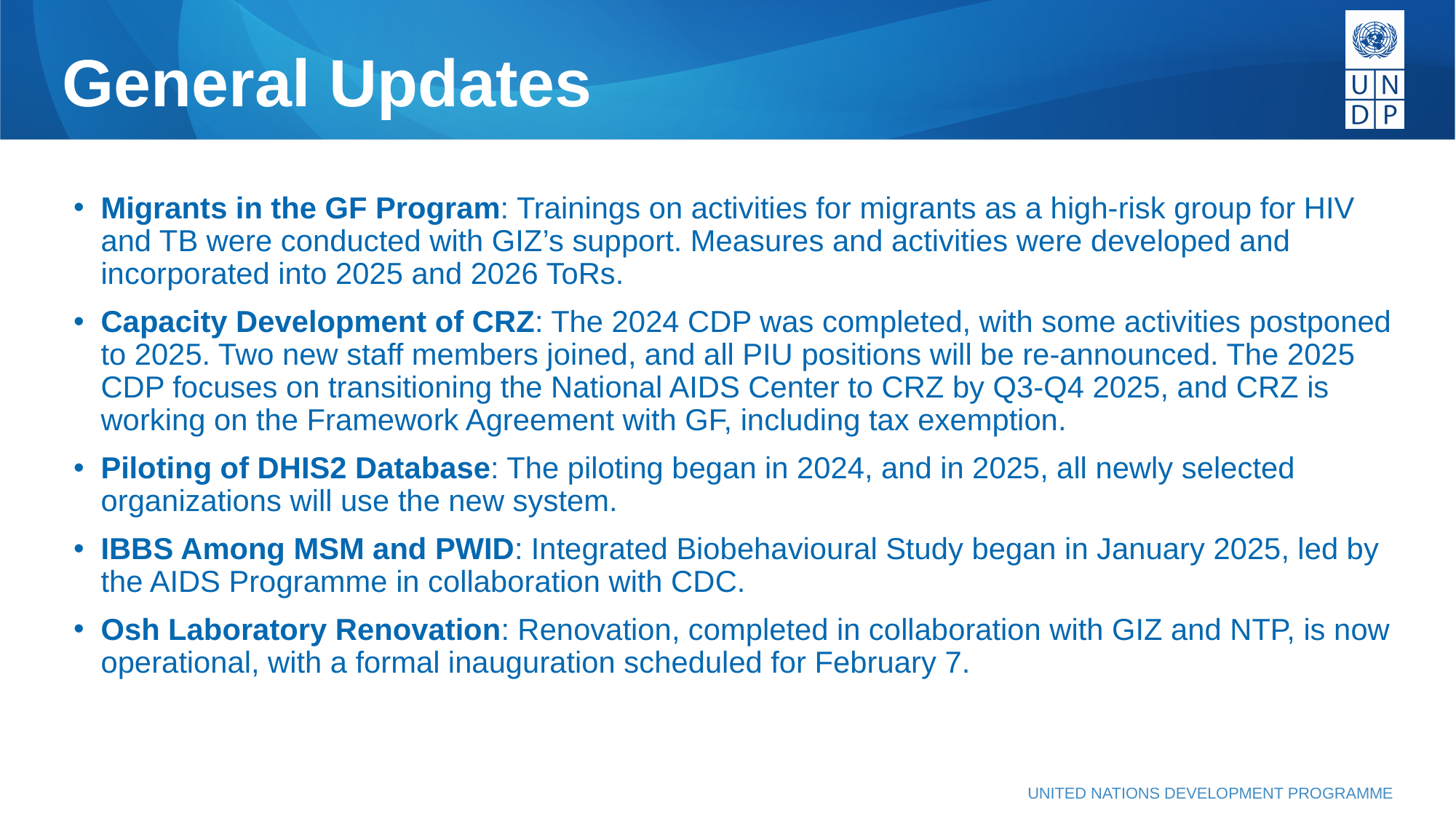

# General Updates
Migrants in the GF Program: Trainings on activities for migrants as a high-risk group for HIV and TB were conducted with GIZ’s support. Measures and activities were developed and incorporated into 2025 and 2026 ToRs.
Capacity Development of CRZ: The 2024 CDP was completed, with some activities postponed to 2025. Two new staff members joined, and all PIU positions will be re-announced. The 2025 CDP focuses on transitioning the National AIDS Center to CRZ by Q3-Q4 2025, and CRZ is working on the Framework Agreement with GF, including tax exemption.
Piloting of DHIS2 Database: The piloting began in 2024, and in 2025, all newly selected organizations will use the new system.
IBBS Among MSM and PWID: Integrated Biobehavioural Study began in January 2025, led by the AIDS Programme in collaboration with CDC.
Osh Laboratory Renovation: Renovation, completed in collaboration with GIZ and NTP, is now operational, with a formal inauguration scheduled for February 7.